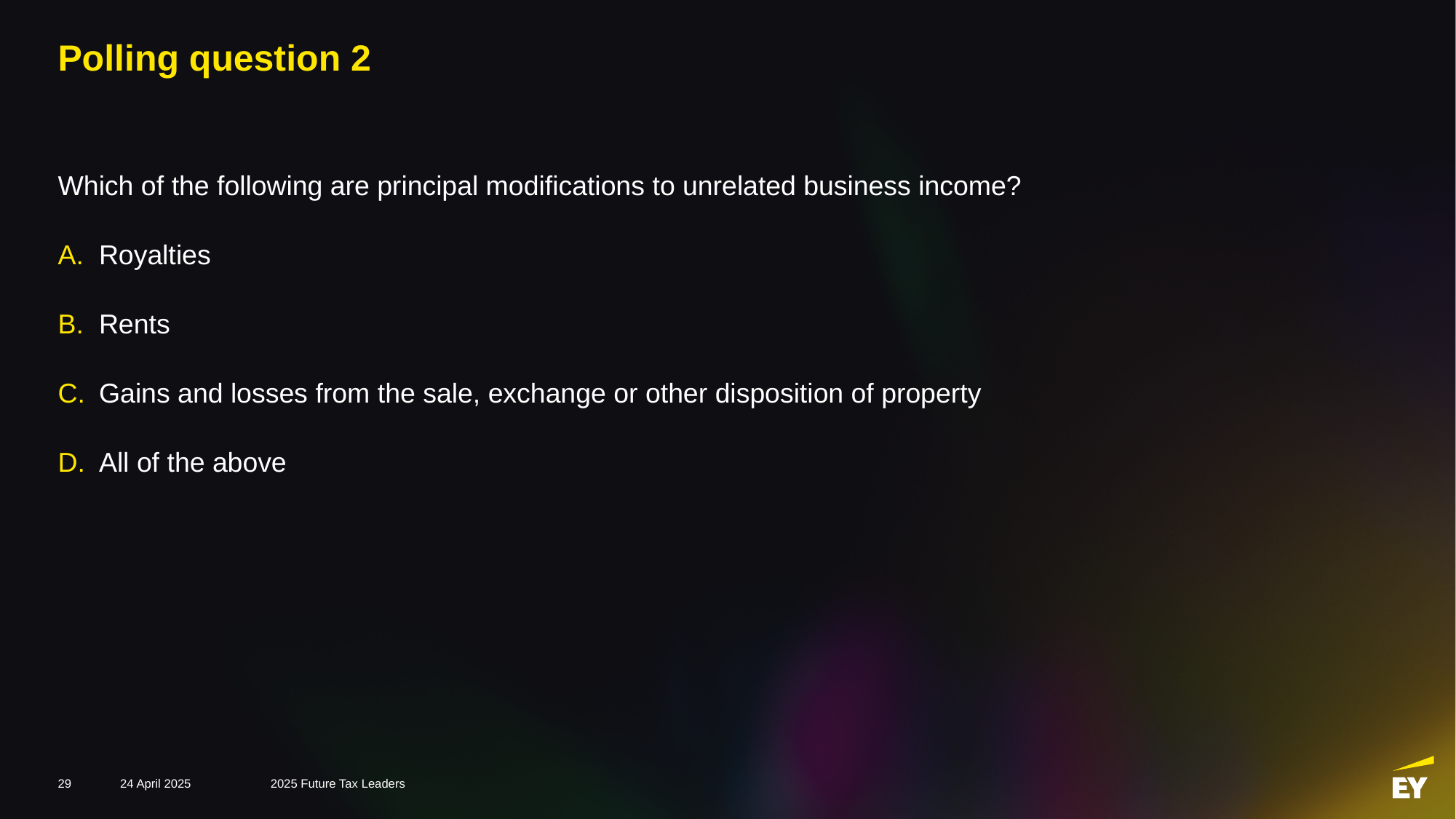

# Polling question 2
Which of the following are principal modifications to unrelated business income?
Royalties
Rents
Gains and losses from the sale, exchange or other disposition of property
All of the above